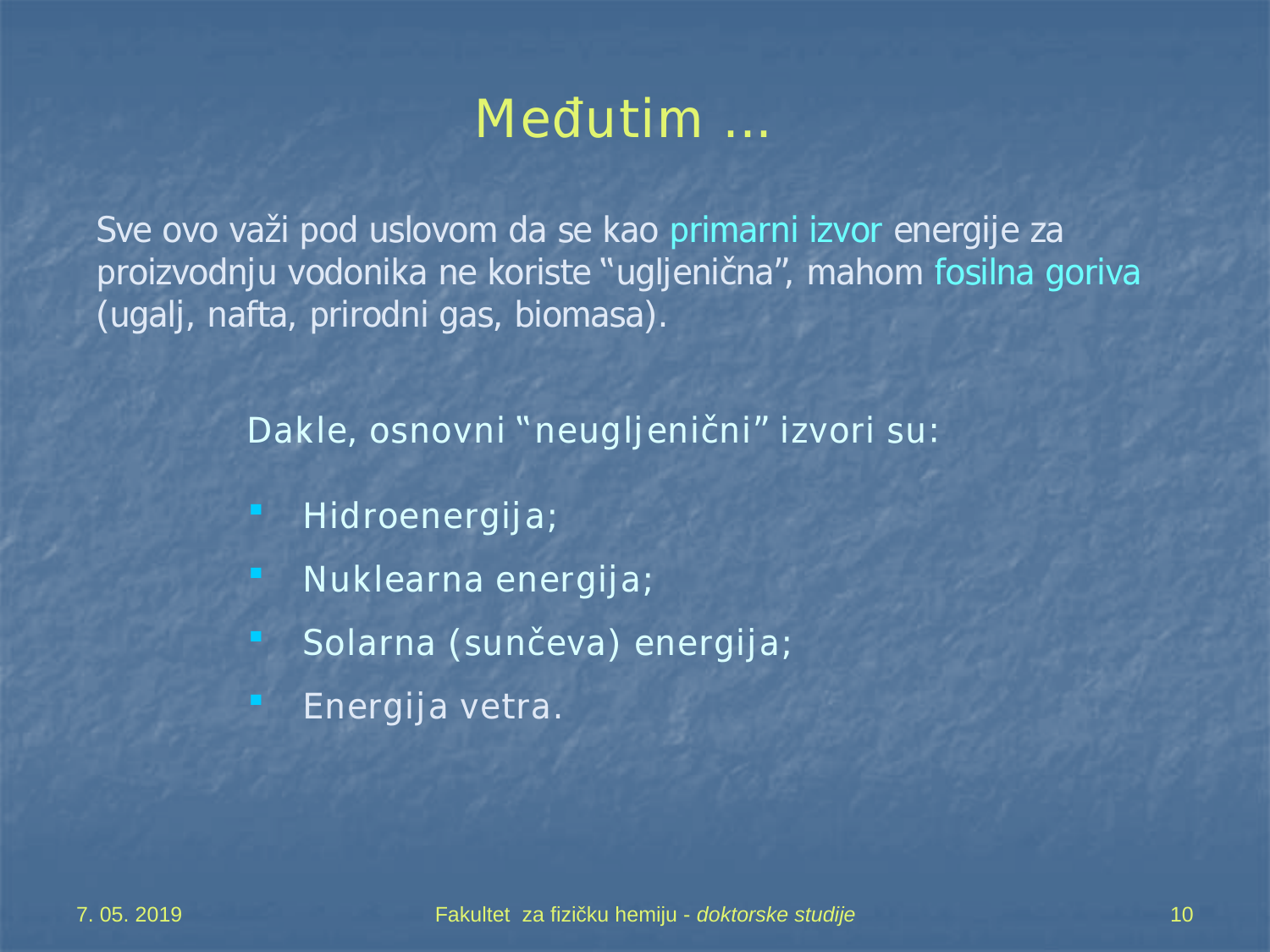

# Međutim ...
Sve ovo važi pod uslovom da se kao primarni izvor energije za proizvodnju vodonika ne koriste “ugljenična”, mahom fosilna goriva (ugalj, nafta, prirodni gas, biomasa).
Dakle, osnovni “neugljenični” izvori su:

Hidroenergija;
Nuklearna energija;
Solarna (sunčeva) energija;
Energija vetra.
7. 05. 2019
Fakultet  za fizičku hemiju - doktorske studije
10